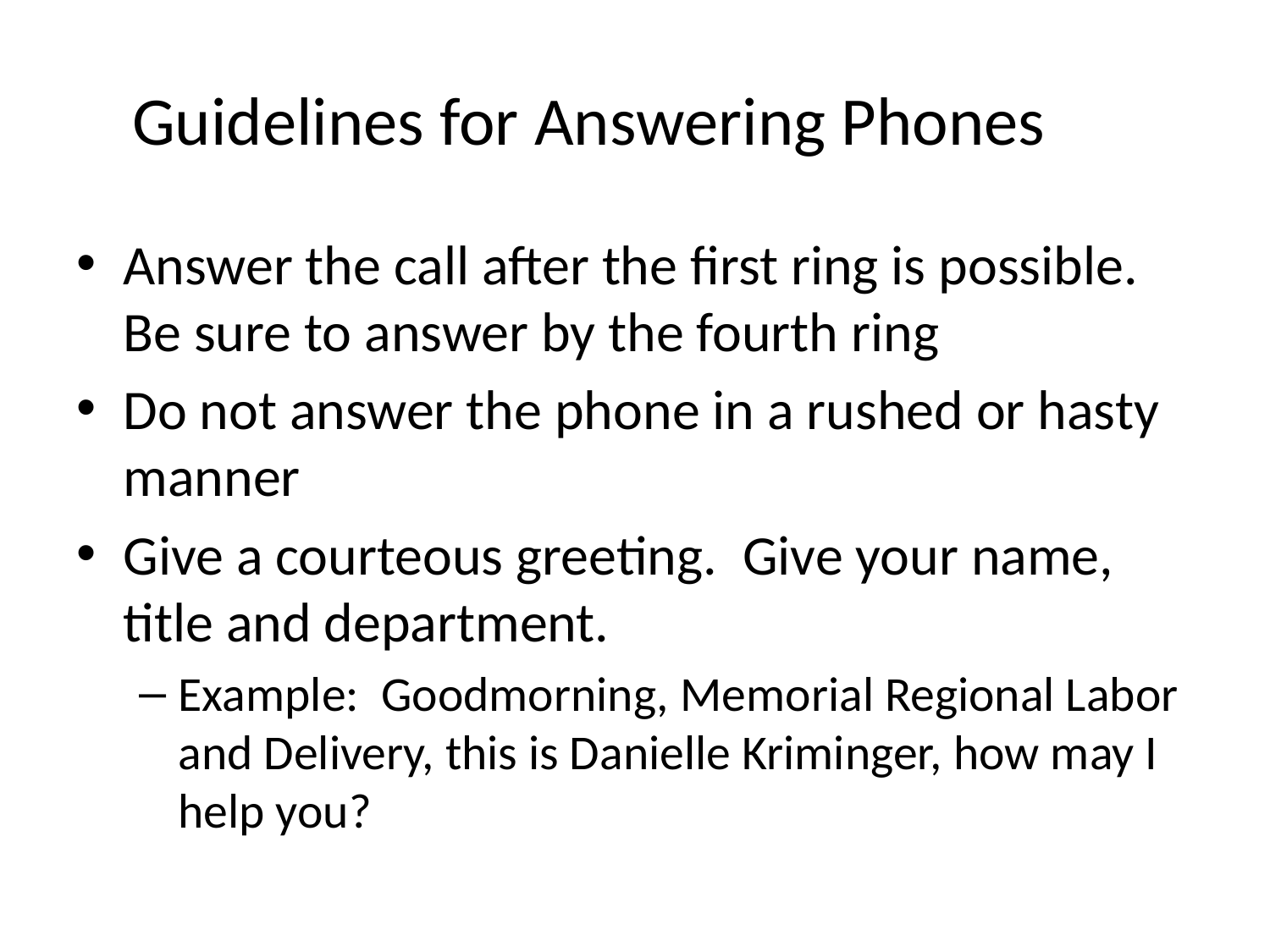

# Guidelines for Answering Phones
Answer the call after the first ring is possible.  Be sure to answer by the fourth ring
Do not answer the phone in a rushed or hasty manner
Give a courteous greeting.  Give your name, title and department.
Example:  Goodmorning, Memorial Regional Labor and Delivery, this is Danielle Kriminger, how may I help you?